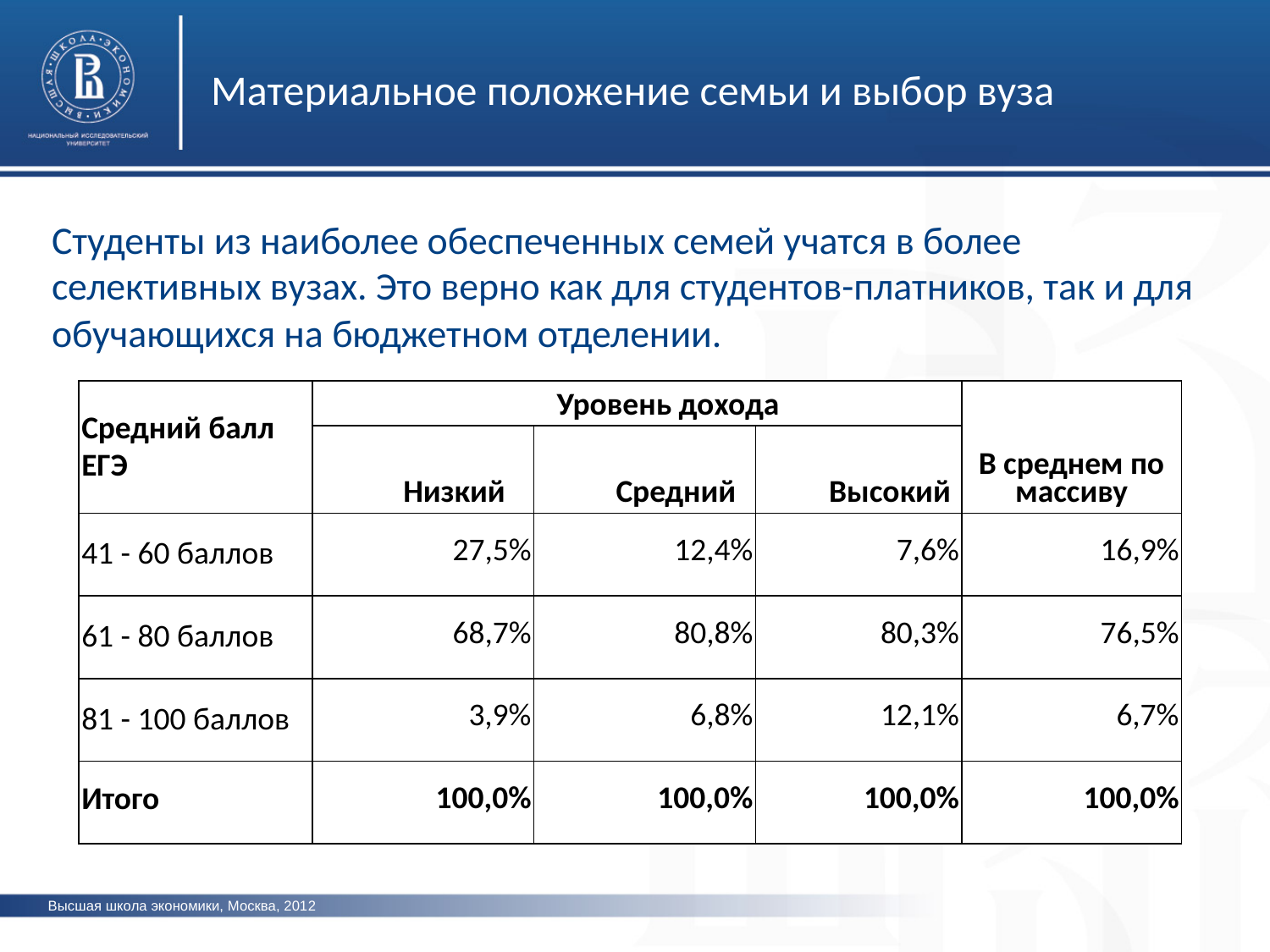

Материальное положение семьи и выбор вуза
Студенты из наиболее обеспеченных семей учатся в более
селективных вузах. Это верно как для студентов-платников, так и для
обучающихся на бюджетном отделении.
| Средний балл ЕГЭ | Уровень дохода |  |  | В среднем по массиву |
| --- | --- | --- | --- | --- |
|  | Низкий | Средний | Высокий |  |
| 41 - 60 баллов | 27,5% | 12,4% | 7,6% | 16,9% |
| 61 - 80 баллов | 68,7% | 80,8% | 80,3% | 76,5% |
| 81 - 100 баллов | 3,9% | 6,8% | 12,1% | 6,7% |
| Итого | 100,0% | 100,0% | 100,0% | 100,0% |
Высшая школа экономики, Москва, 2012